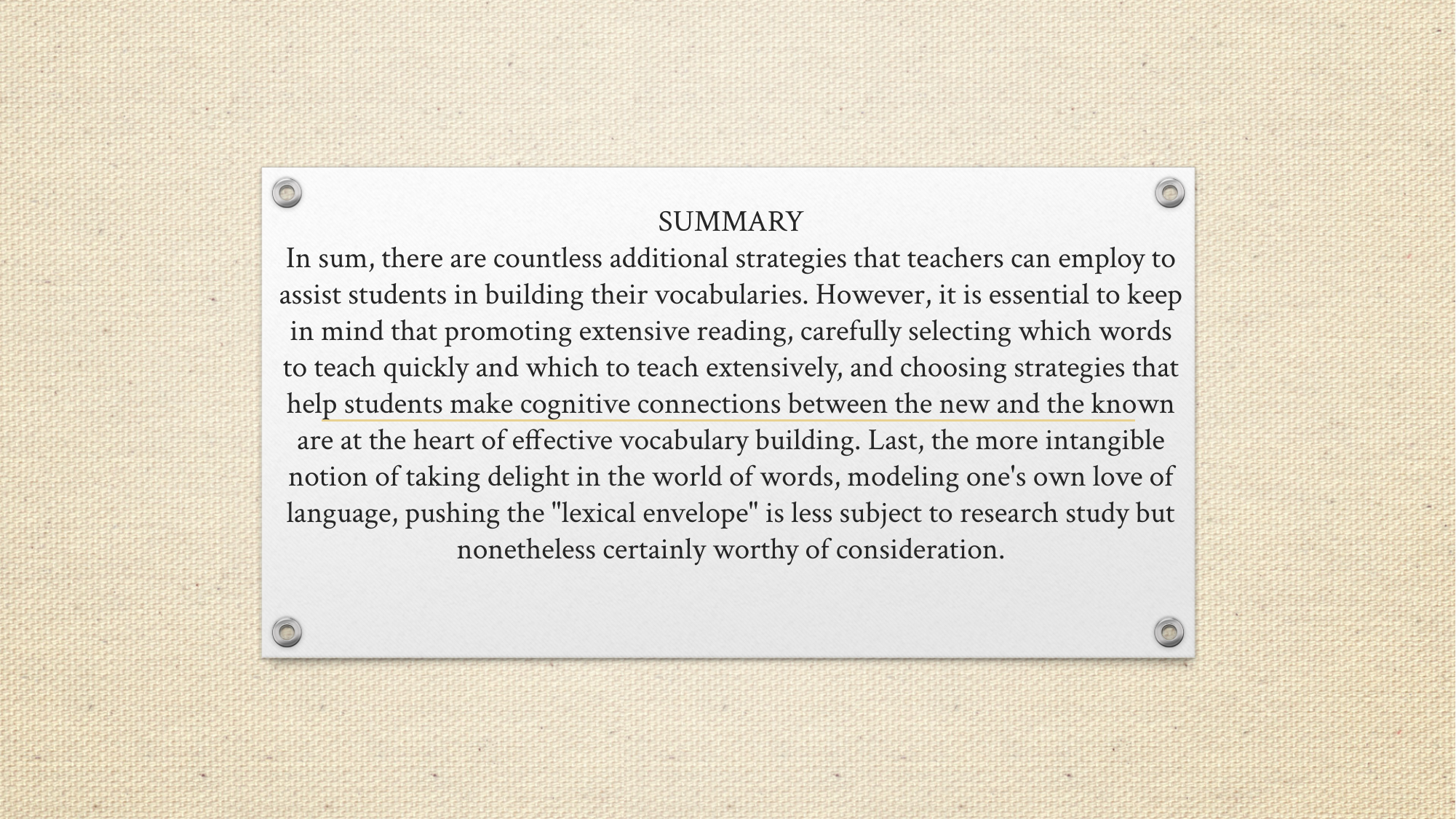

# SUMMARY In sum, there are countless additional strategies that teachers can employ to assist students in building their vocabularies. However, it is essential to keep in mind that promoting extensive reading, carefully selecting which words to teach quickly and which to teach extensively, and choosing strategies that help students make cognitive connections between the new and the known are at the heart of effective vocabulary building. Last, the more intangible notion of taking delight in the world of words, modeling one's own love of language, pushing the "lexical envelope" is less subject to research study but nonetheless certainly worthy of consideration.